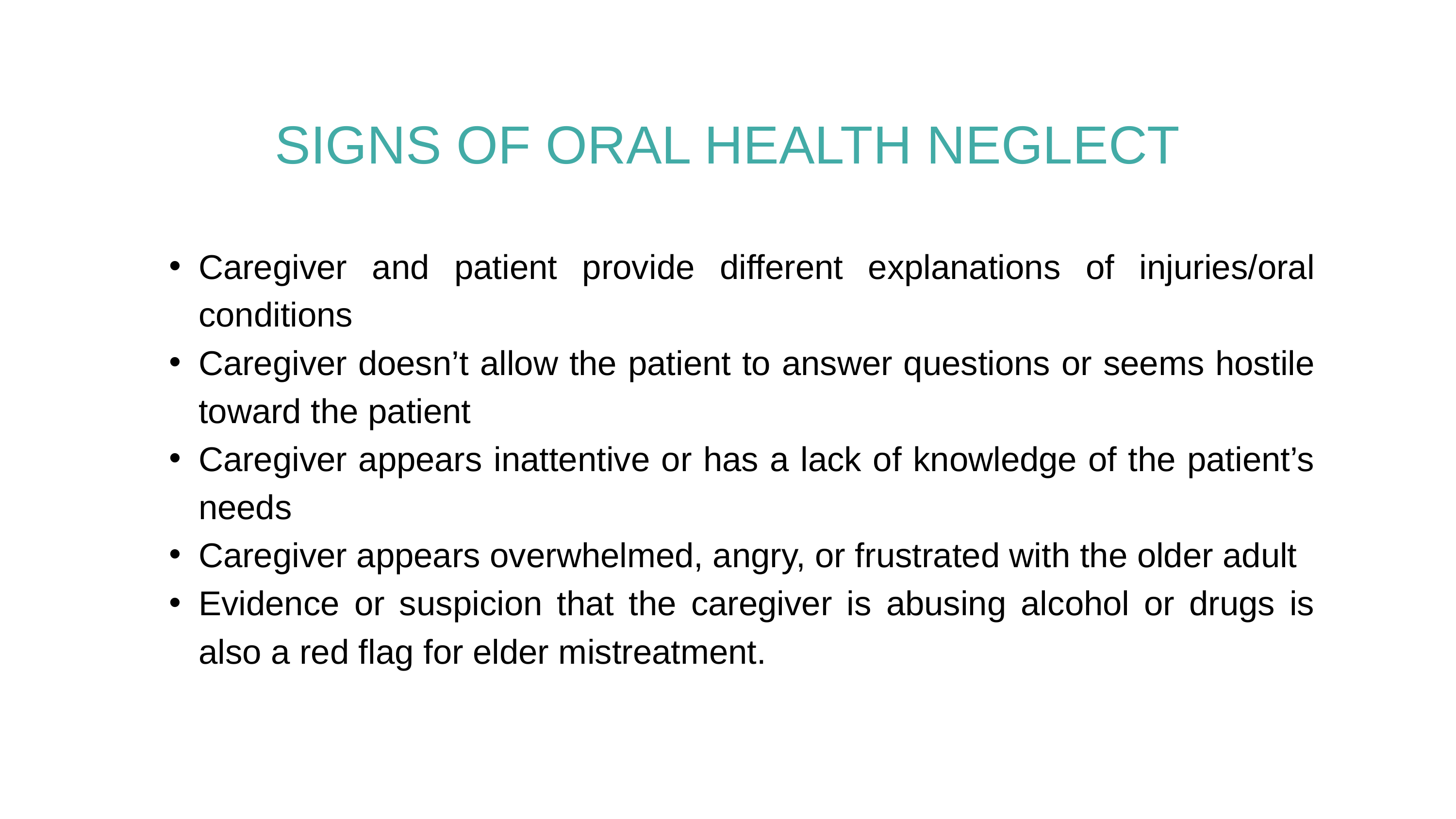

SIGNS OF ORAL HEALTH NEGLECT
Caregiver and patient provide different explanations of injuries/oral conditions
Caregiver doesn’t allow the patient to answer questions or seems hostile toward the patient
Caregiver appears inattentive or has a lack of knowledge of the patient’s needs
Caregiver appears overwhelmed, angry, or frustrated with the older adult
Evidence or suspicion that the caregiver is abusing alcohol or drugs is also a red flag for elder mistreatment.